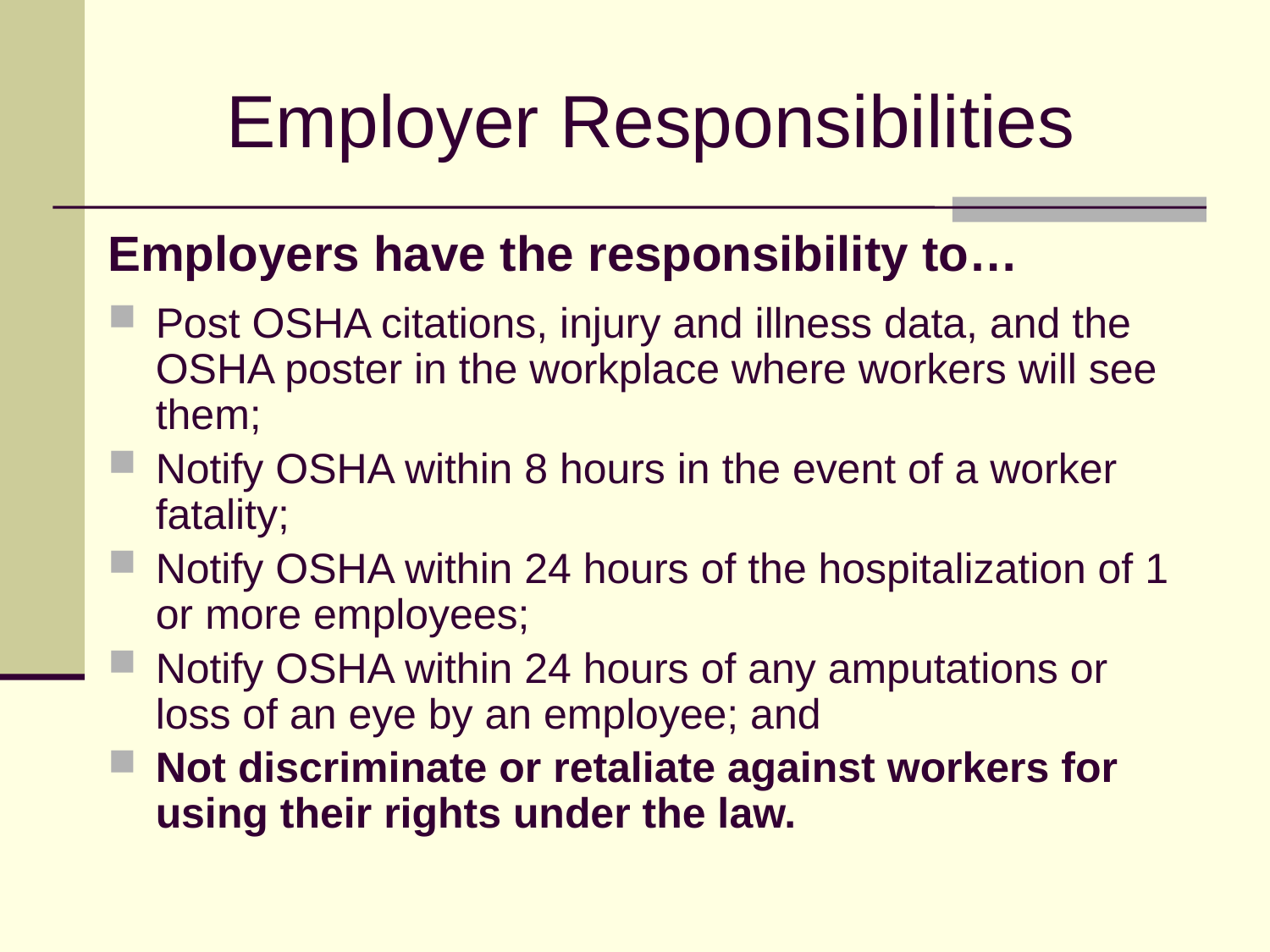

# Employer Responsibilities
Employers have the responsibility to…

Post OSHA citations, injury and illness data, and the OSHA poster in the workplace where workers will see them;
Notify OSHA within 8 hours in the event of a worker fatality;
Notify OSHA within 24 hours of the hospitalization of 1 or more employees;
Notify OSHA within 24 hours of any amputations or loss of an eye by an employee; and
Not discriminate or retaliate against workers for using their rights under the law.